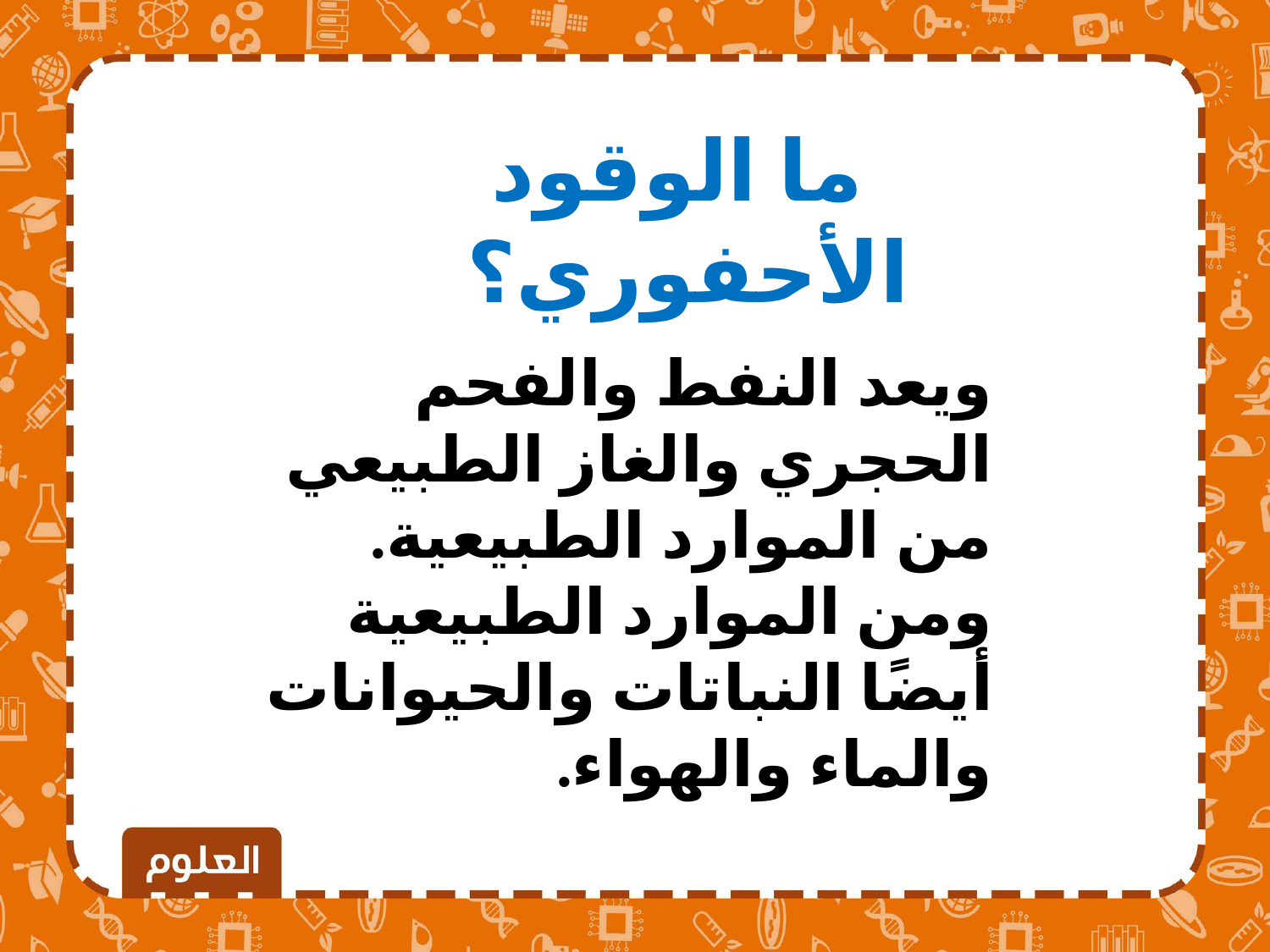

ما الوقود الأحفوري؟
ويعد النفط والفحم الحجري والغاز الطبيعي من الموارد الطبيعية. ومن الموارد الطبيعية أيضًا النباتات والحيوانات والماء والهواء.